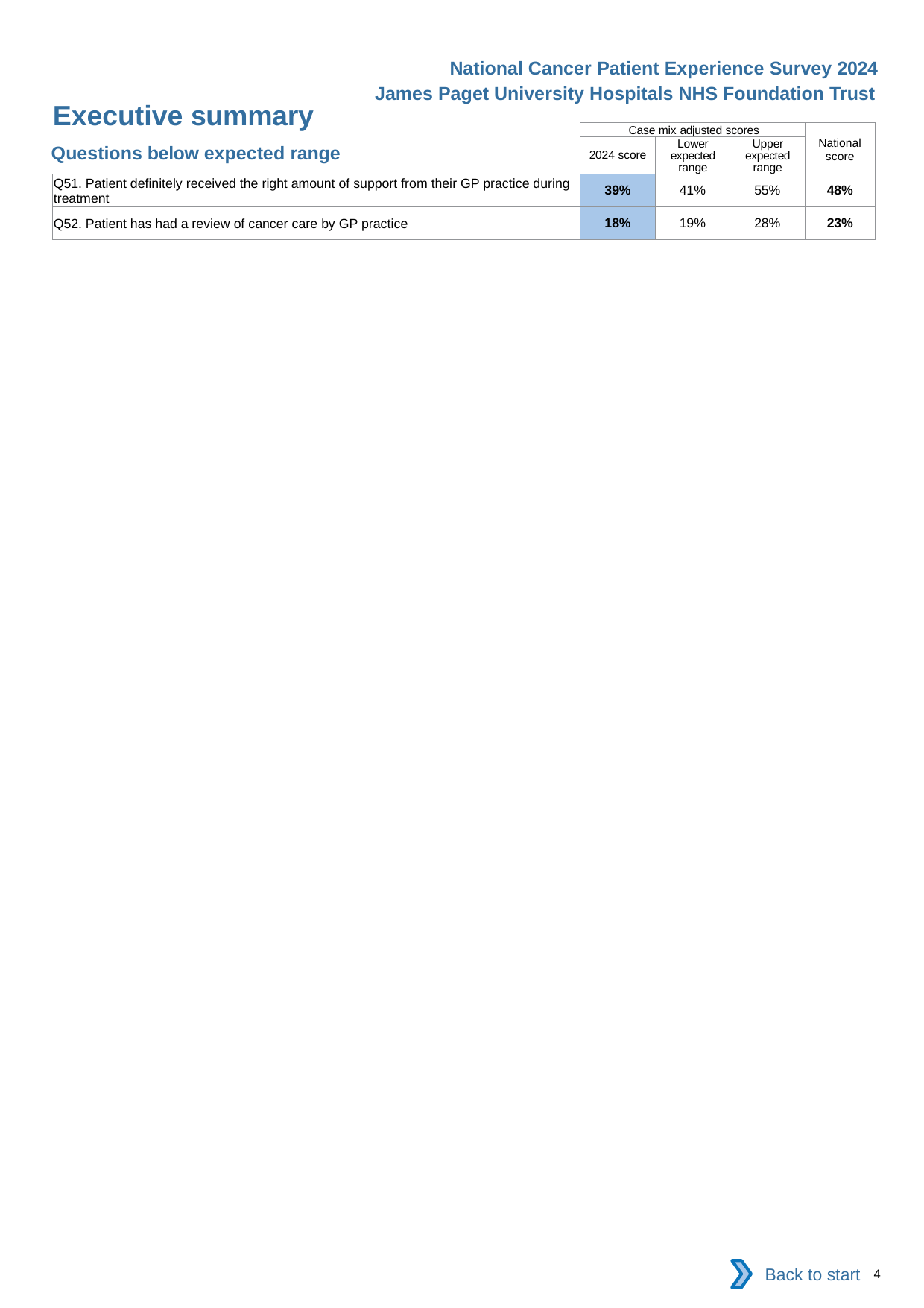

National Cancer Patient Experience Survey 2024
James Paget University Hospitals NHS Foundation Trust
Executive summary
|  | Case mix adjusted scores |  |  | National score |
| --- | --- | --- | --- | --- |
|  | 2024 score | Lower expected range | Upper expected range |  |
| Q51. Patient definitely received the right amount of support from their GP practice during treatment | 39% | 41% | 55% | 48% |
| Q52. Patient has had a review of cancer care by GP practice | 18% | 19% | 28% | 23% |
Questions below expected range
Back to start

4